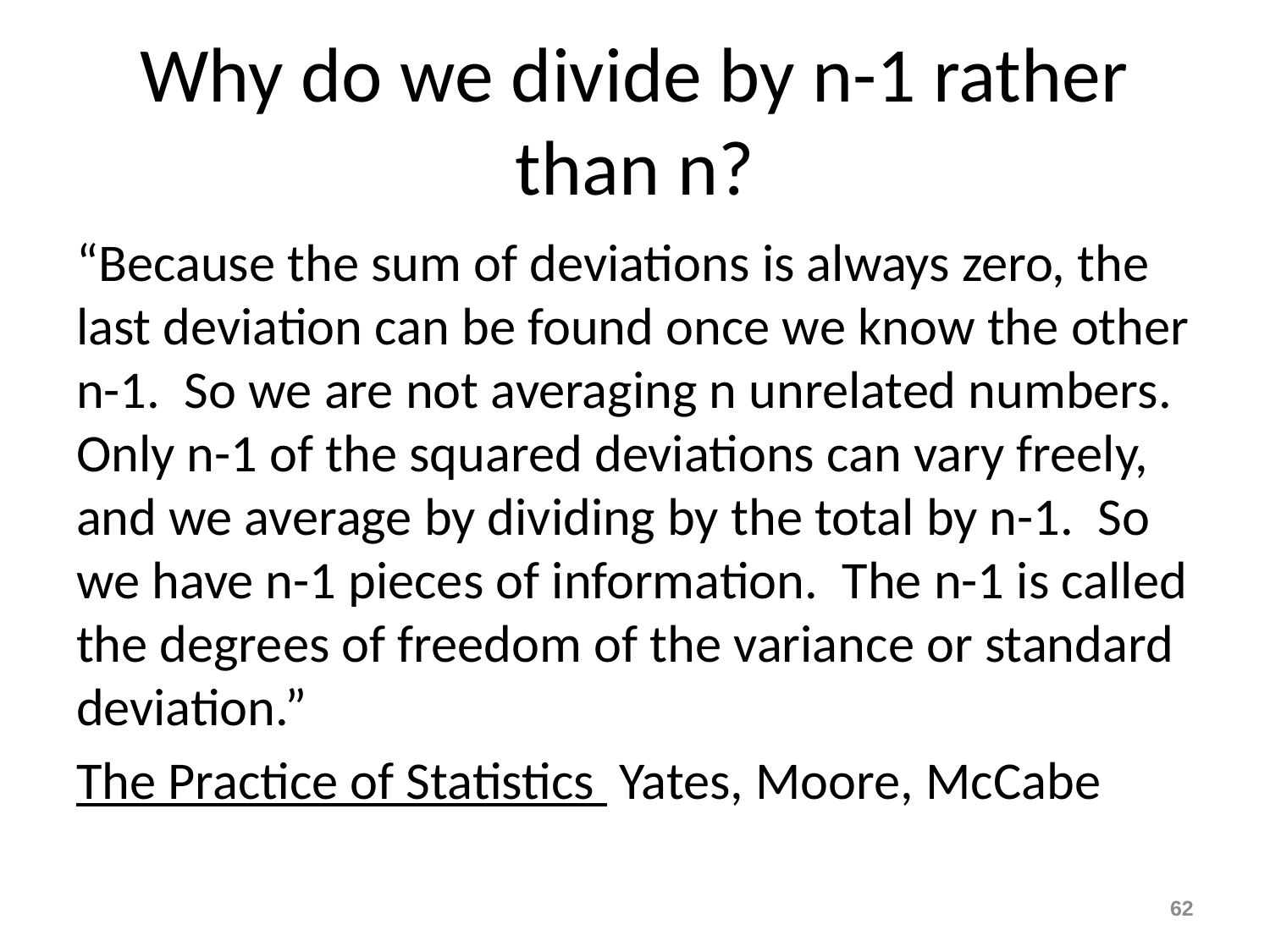

# Why do we divide by n-1 rather than n?
“Because the sum of deviations is always zero, the last deviation can be found once we know the other n-1.  So we are not averaging n unrelated numbers. Only n-1 of the squared deviations can vary freely, and we average by dividing by the total by n-1.  So we have n-1 pieces of information.  The n-1 is called the degrees of freedom of the variance or standard deviation.”
The Practice of Statistics  Yates, Moore, McCabe

62